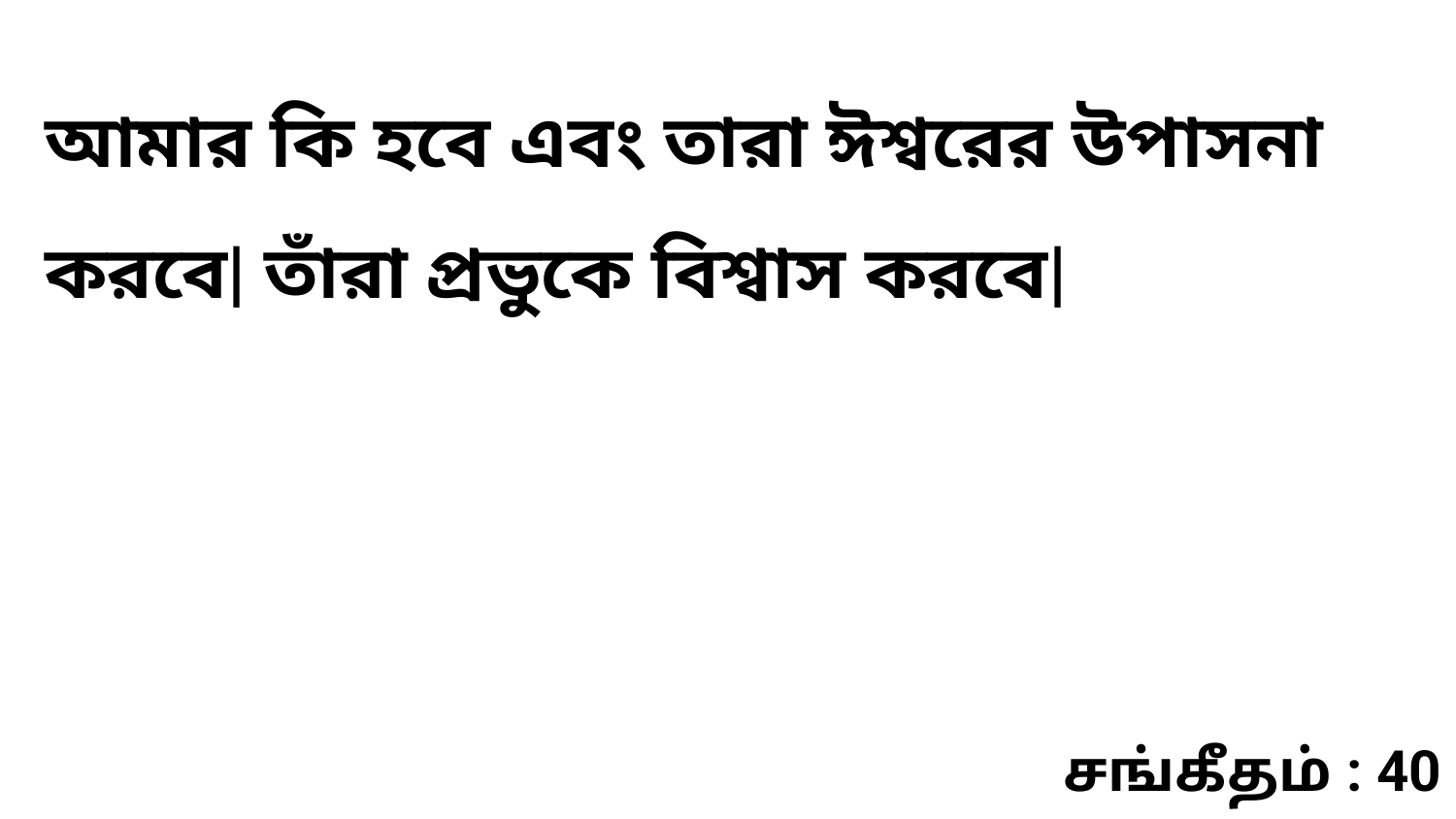

আমার কি হবে এবং তারা ঈশ্বরের উপাসনা করবে| তাঁরা প্রভুকে বিশ্বাস করবে|
சங்கீதம் : 40